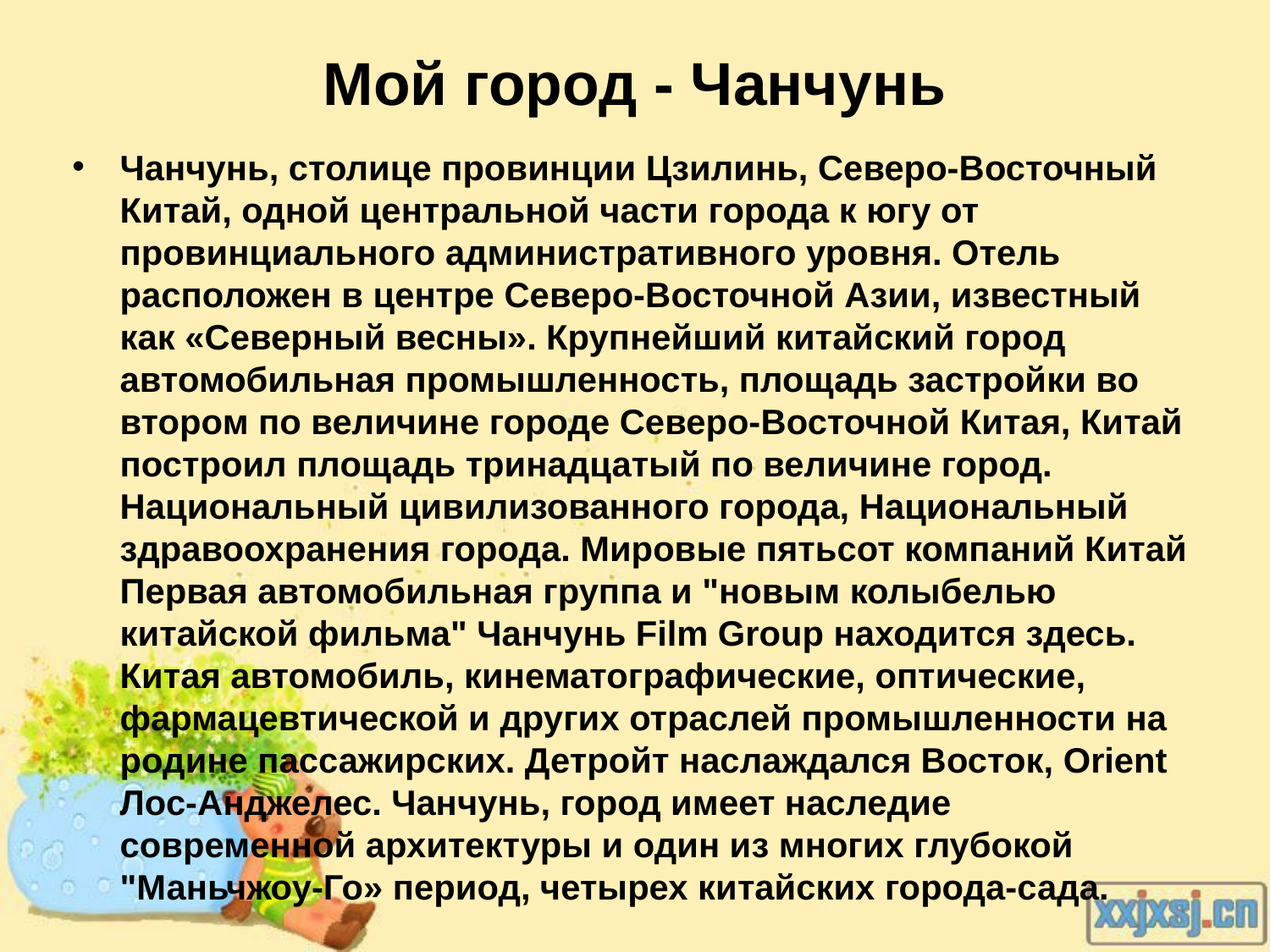

# Мой город - Чанчунь
Чанчунь, столице провинции Цзилинь, Северо-Восточный Китай, одной центральной части города к югу от провинциального административного уровня. Отель расположен в центре Северо-Восточной Азии, известный как «Северный весны». Крупнейший китайский город автомобильная промышленность, площадь застройки во втором по величине городе Северо-Восточной Китая, Китай построил площадь тринадцатый по величине город. Национальный цивилизованного города, Национальный здравоохранения города. Мировые пятьсот компаний Китай Первая автомобильная группа и "новым колыбелью китайской фильма" Чанчунь Film Group находится здесь. Китая автомобиль, кинематографические, оптические, фармацевтической и других отраслей промышленности на родине пассажирских. Детройт наслаждался Восток, Orient Лос-Анджелес. Чанчунь, город имеет наследие современной архитектуры и один из многих глубокой "Маньчжоу-Го» период, четырех китайских города-сада.